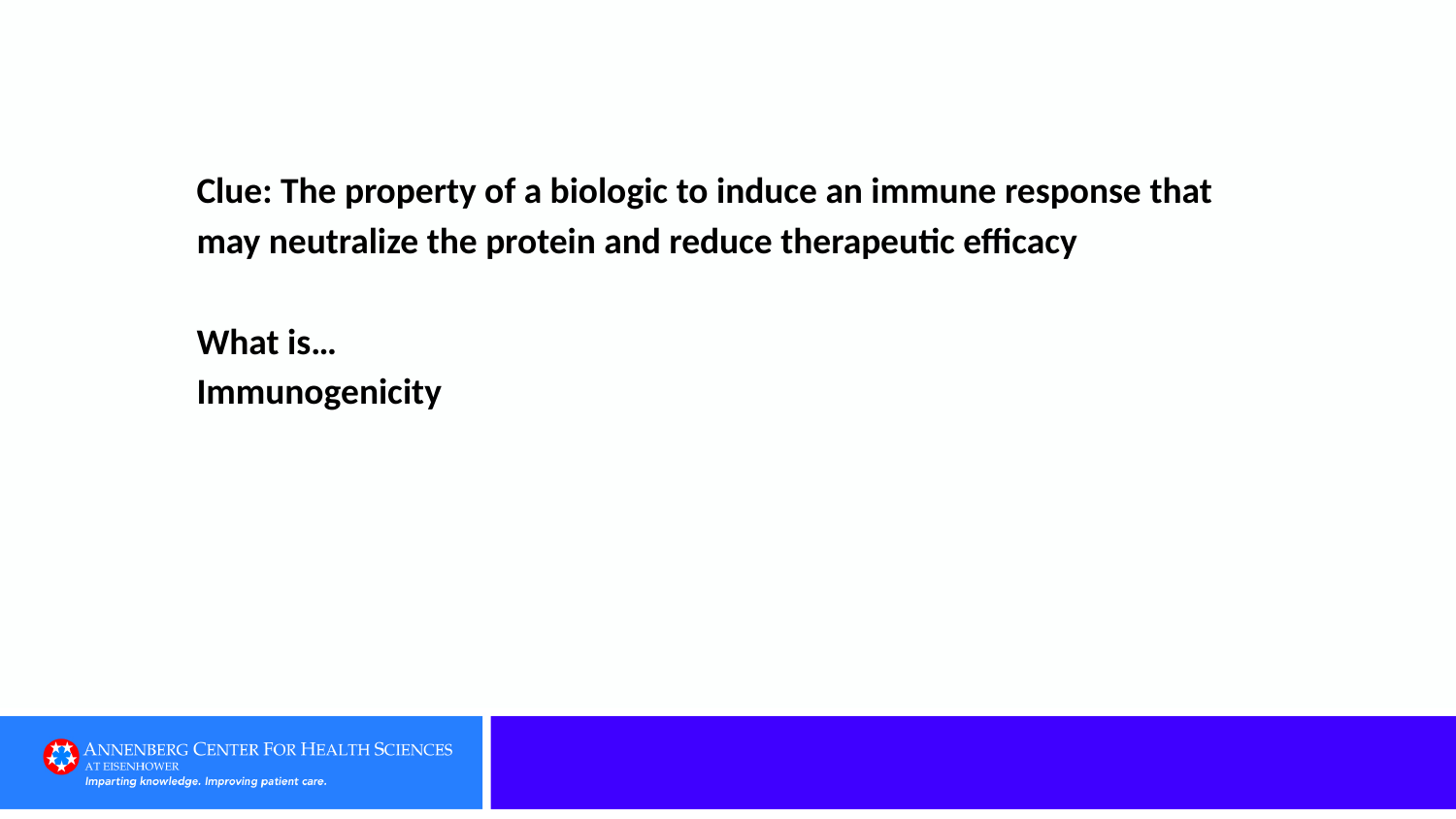

# Clue: The property of a biologic to induce an immune response that may neutralize the protein and reduce therapeutic efficacy   What is… Immunogenicity